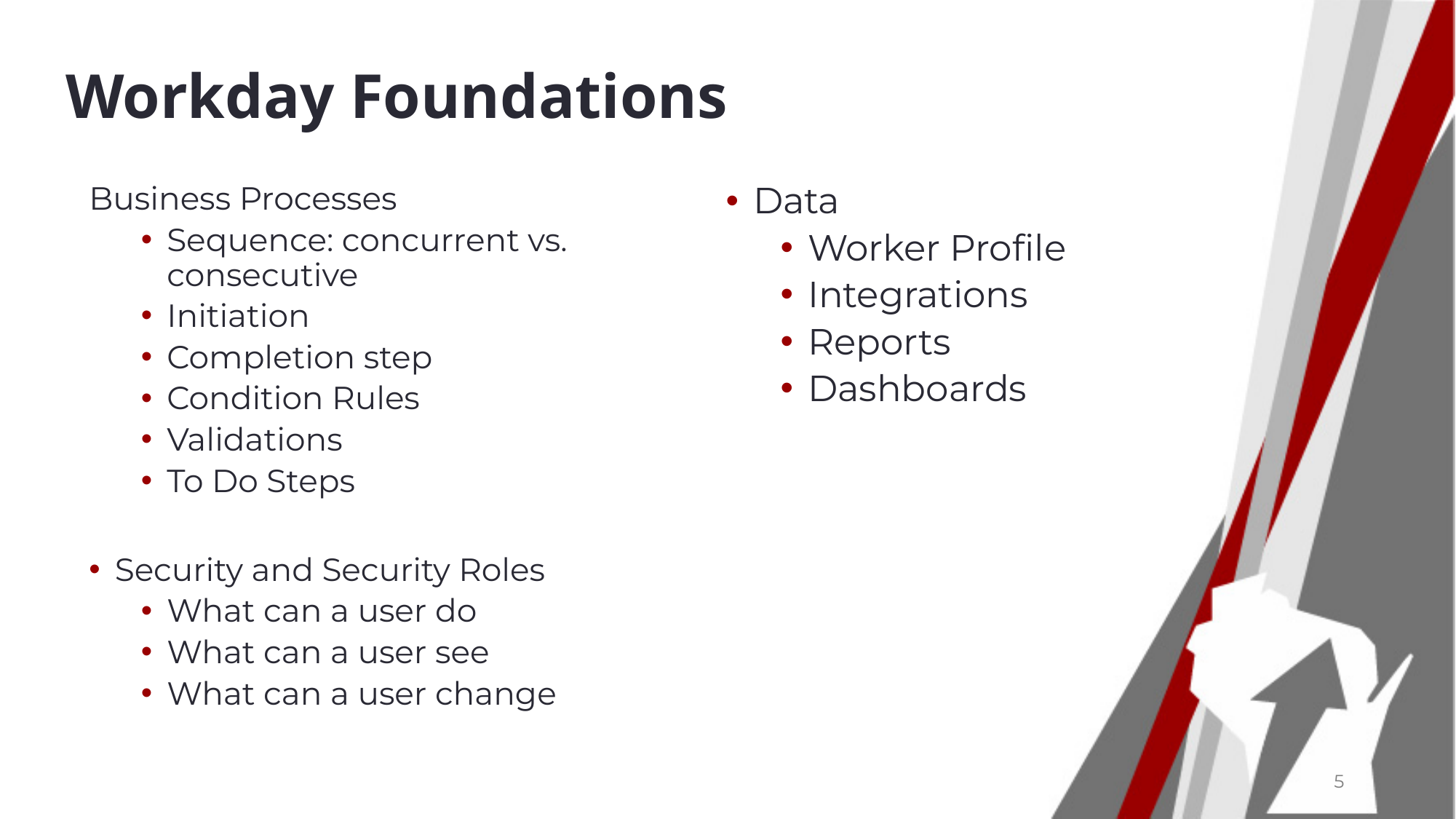

# Workday Foundations
Data
Worker Profile
Integrations
Reports
Dashboards

Business Processes
Sequence: concurrent vs. consecutive
Initiation
Completion step
Condition Rules
Validations
To Do Steps

Security and Security Roles
What can a user do
What can a user see
What can a user change

5